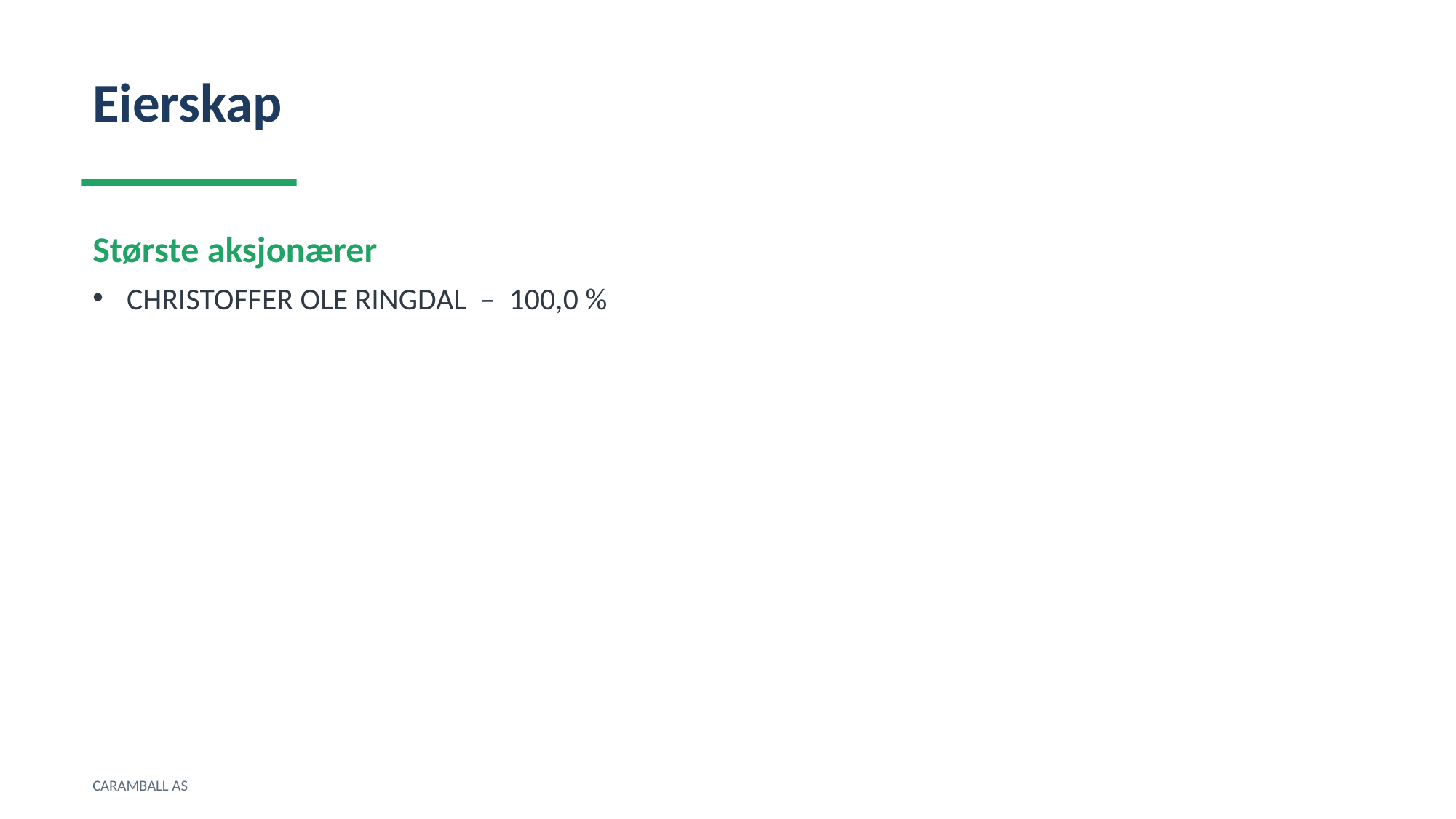

Eierskap

Største aksjonærer
CHRISTOFFER OLE RINGDAL  –  100,0 %
CARAMBALL AS